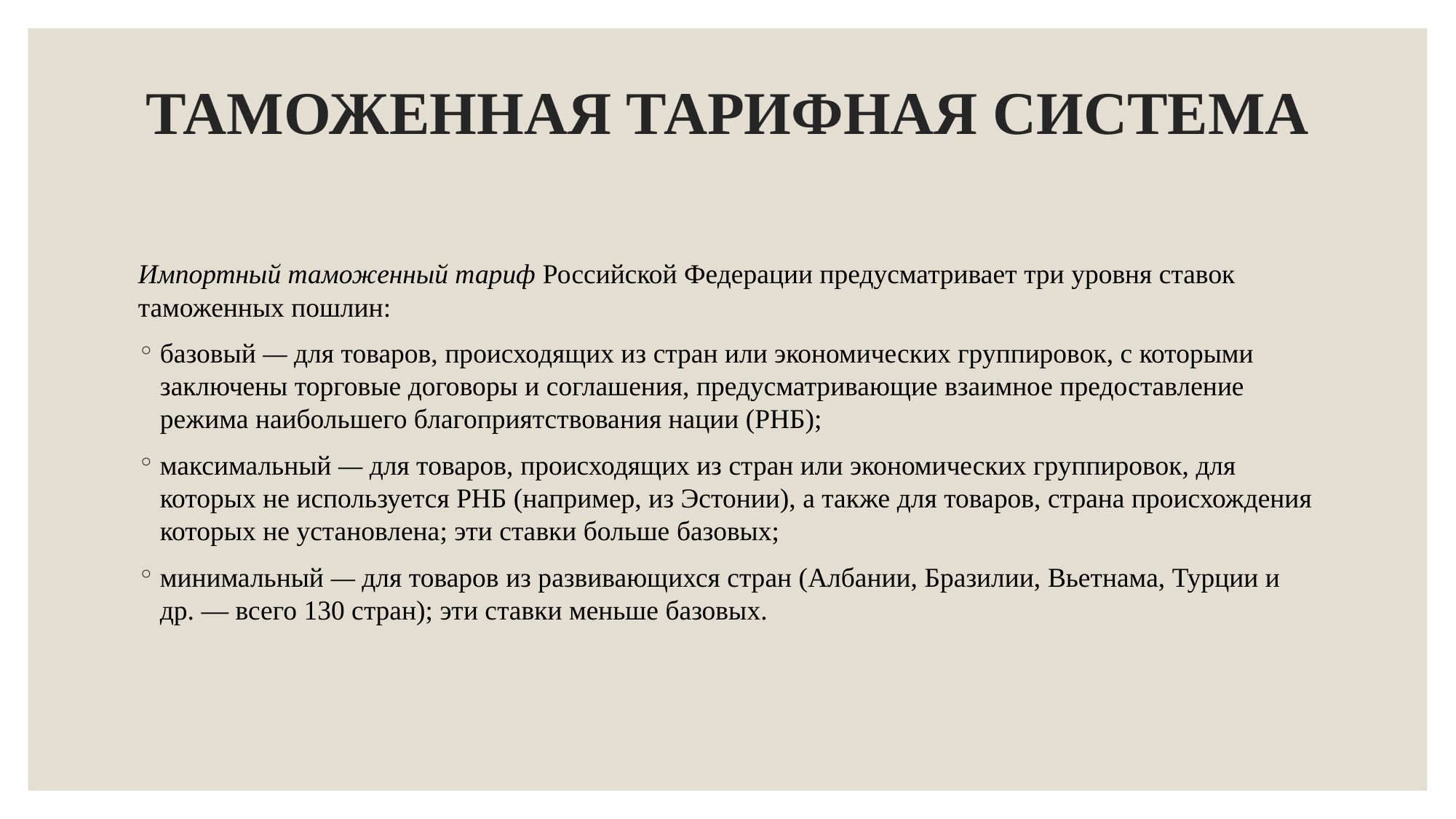

# ТАМОЖЕННАЯ ТАРИФНАЯ СИСТЕМА
Импортный таможенный тариф Российской Федерации предусматривает три уровня ставок таможенных пошлин:
базовый — для товаров, происходящих из стран или экономических группировок, с которыми заключены торговые договоры и соглашения, предусматривающие взаимное предоставление режима наибольшего благоприятствования нации (РНБ);
максимальный — для товаров, происходящих из стран или экономических группировок, для которых не используется РНБ (например, из Эстонии), а также для товаров, страна происхождения которых не установлена; эти ставки больше базовых;
минимальный — для товаров из развивающихся стран (Албании, Бразилии, Вьетнама, Турции и др. — всего 130 стран); эти ставки меньше базовых.